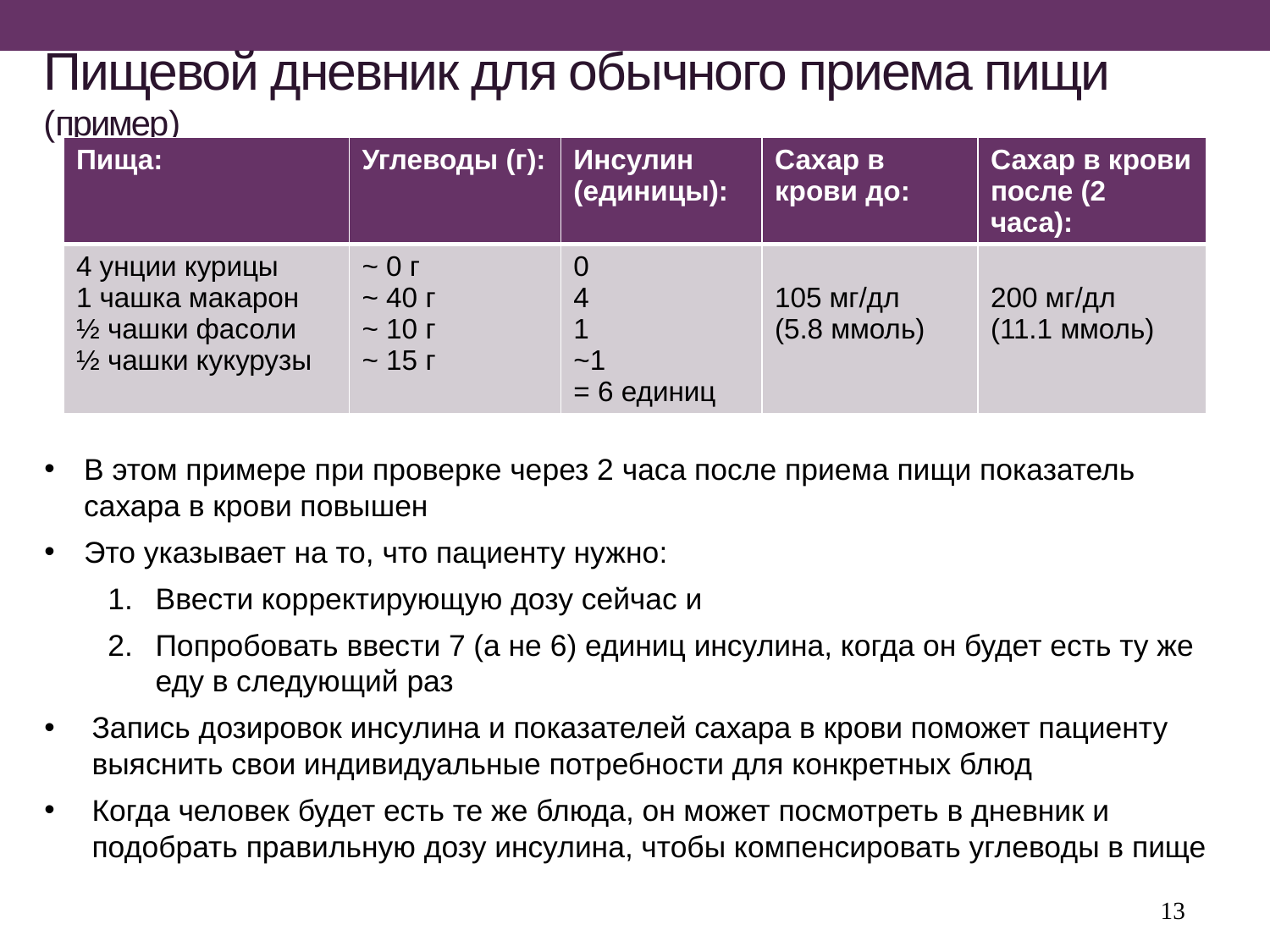

# Пищевой дневник для обычного приема пищи (пример)
| Пища: | Углеводы (г): | Инсулин (единицы): | Сахар в крови до: | Сахар в крови после (2 часа): |
| --- | --- | --- | --- | --- |
| 4 унции курицы 1 чашка макарон ½ чашки фасоли ½ чашки кукурузы | ~ 0 г ~ 40 г ~ 10 г ~ 15 г | 0 4 1 ~1 = 6 единиц | 105 мг/дл (5.8 ммоль) | 200 мг/дл (11.1 ммоль) |
В этом примере при проверке через 2 часа после приема пищи показатель сахара в крови повышен
Это указывает на то, что пациенту нужно:
Ввести корректирующую дозу сейчас и
Попробовать ввести 7 (а не 6) единиц инсулина, когда он будет есть ту же еду в следующий раз
Запись дозировок инсулина и показателей сахара в крови поможет пациенту выяснить свои индивидуальные потребности для конкретных блюд
Когда человек будет есть те же блюда, он может посмотреть в дневник и подобрать правильную дозу инсулина, чтобы компенсировать углеводы в пище